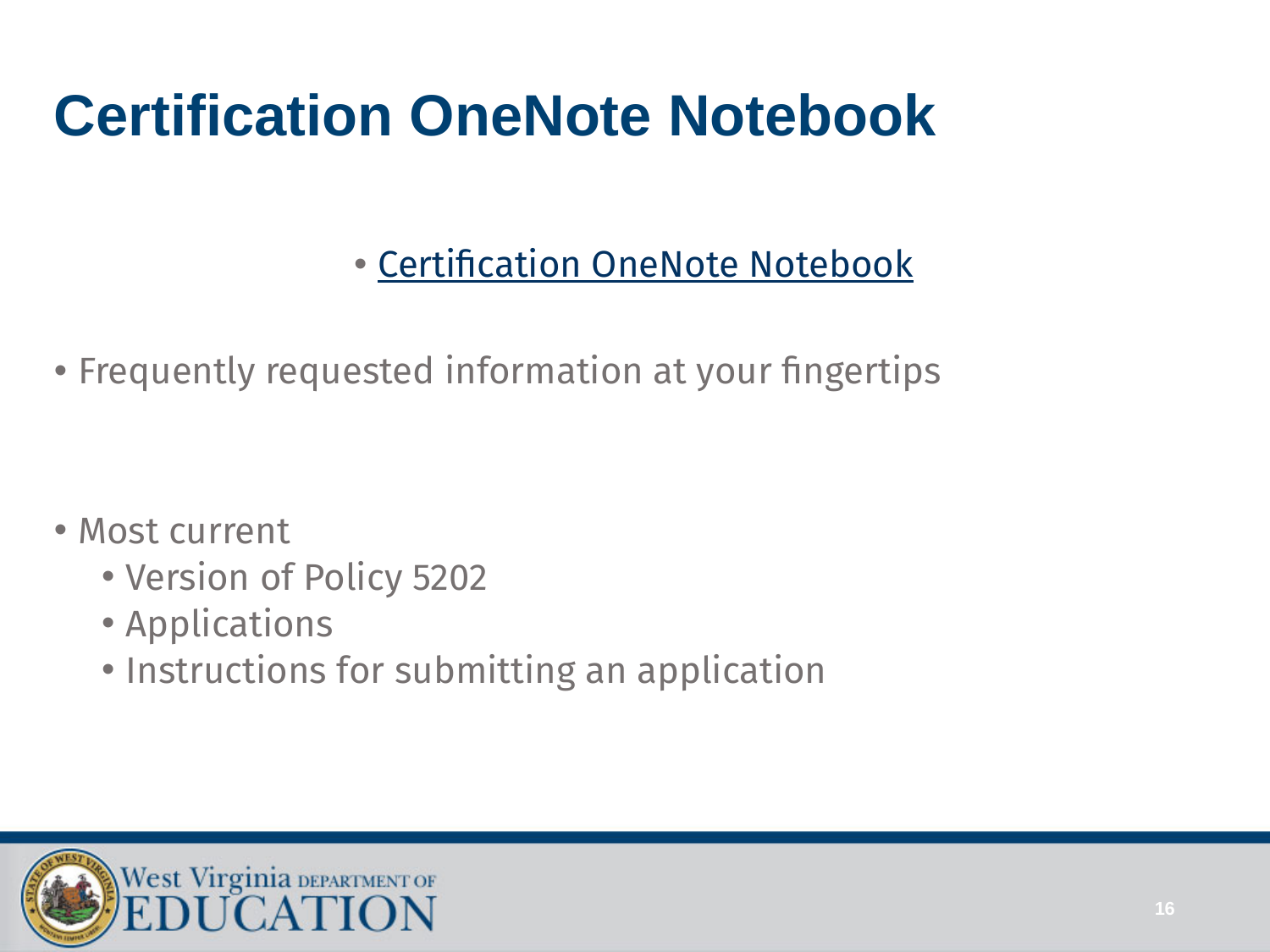

# Certification OneNote Notebook
Certification OneNote Notebook

Frequently requested information at your fingertips

Most current
Version of Policy 5202
Applications
Instructions for submitting an application

16